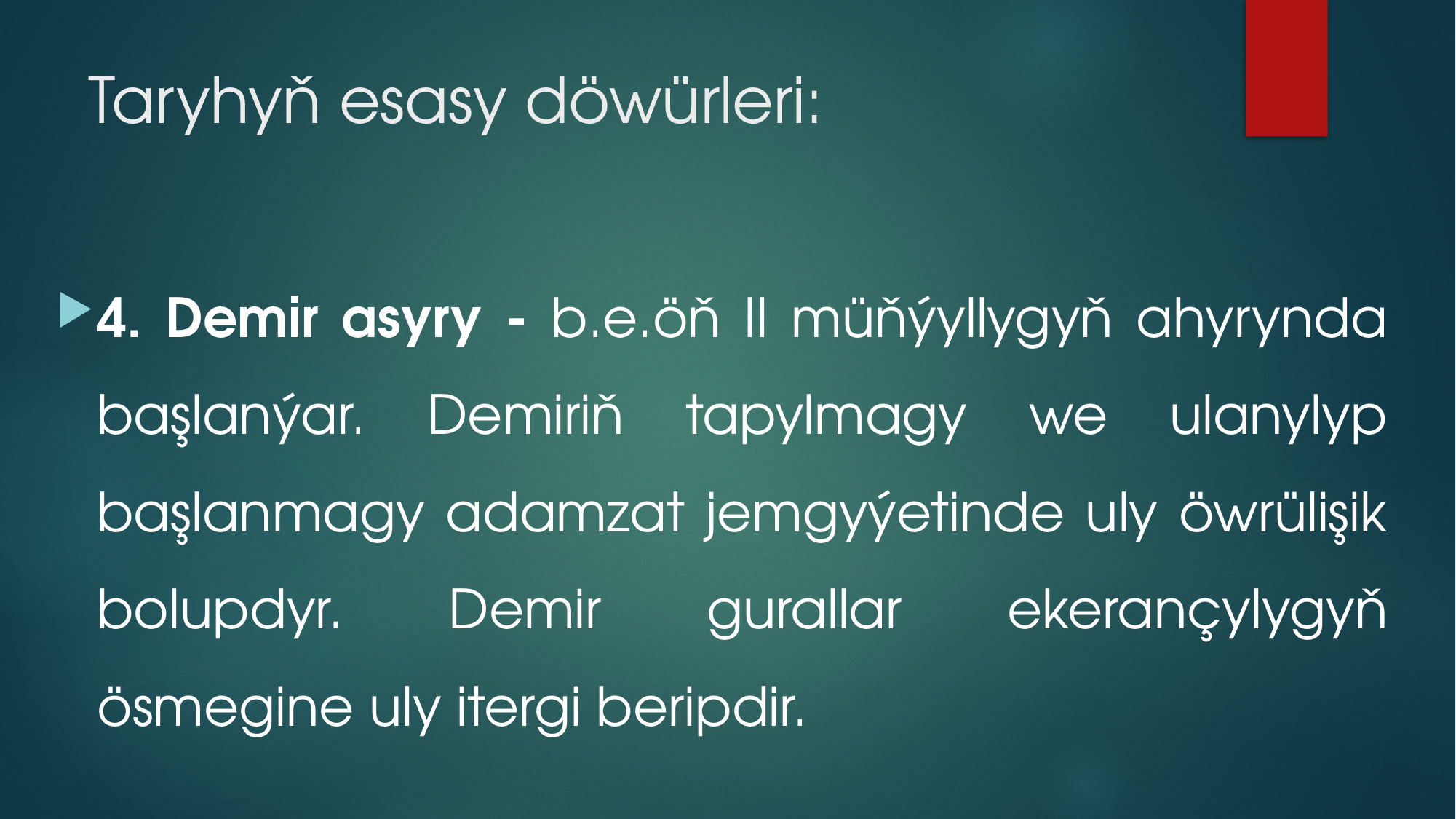

# Taryhyň esasy döwürleri:
4. Demir asyry - b.e.öň II müňýyllygyň ahyrynda başlanýar. Demiriň tapylmagy we ulanylyp başlanmagy adamzat jemgyýetinde uly öwrülişik bolupdyr. Demir gurallar ekerançylygyň ösmegine uly itergi beripdir.